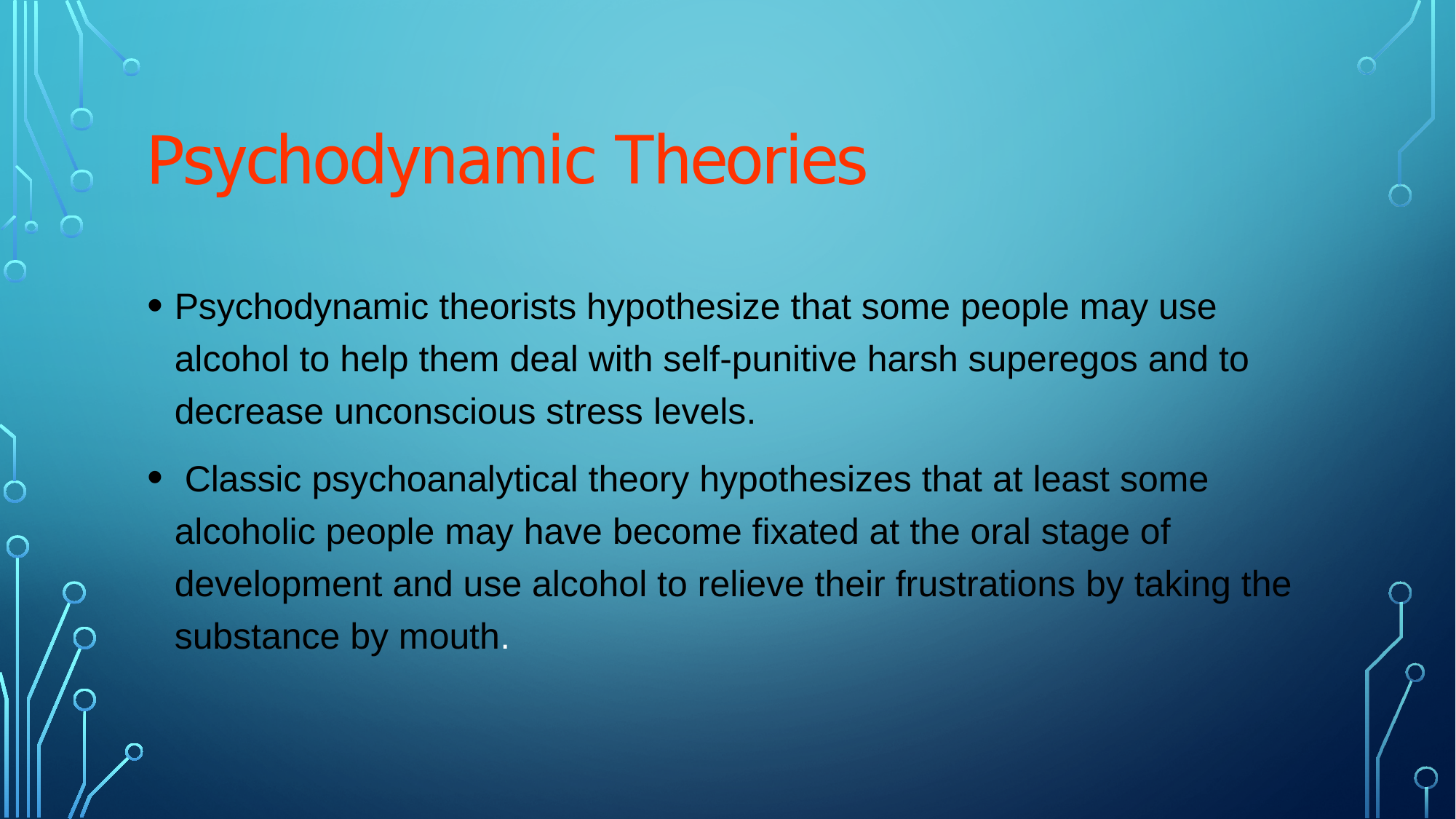

# Psychodynamic Theories
Psychodynamic theorists hypothesize that some people may use alcohol to help them deal with self-punitive harsh superegos and to decrease unconscious stress levels.
 Classic psychoanalytical theory hypothesizes that at least some alcoholic people may have become fixated at the oral stage of development and use alcohol to relieve their frustrations by taking the substance by mouth.